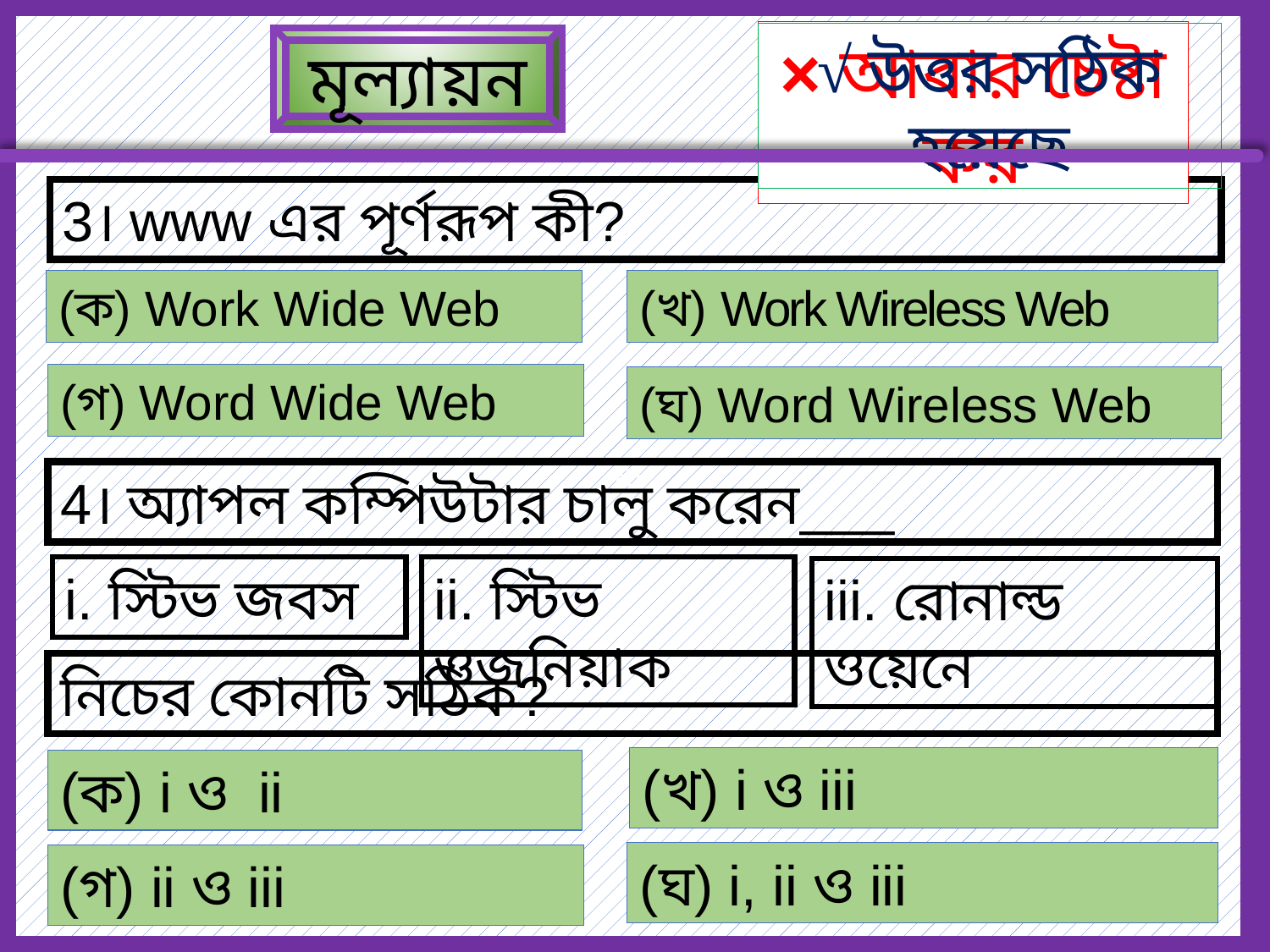

মা
× আবার চেষ্টা কর
√ উত্তর সঠিক হয়েছে
মূল্যায়ন
3। www এর পূর্ণরূপ কী?
(ক) Work Wide Web
(খ) Work Wireless Web
(গ) Word Wide Web
(ঘ) Word Wireless Web
4। অ্যাপল কম্পিউটার চালু করেন___
ii. স্টিভ ওজনিয়াক
i. স্টিভ জবস
iii. রোনাল্ড ওয়েনে
নিচের কোনটি সঠিক?
(খ) i ও iii
(ক) i ও  ii
(ঘ) i, ii ও iii
(গ) ii ও iii